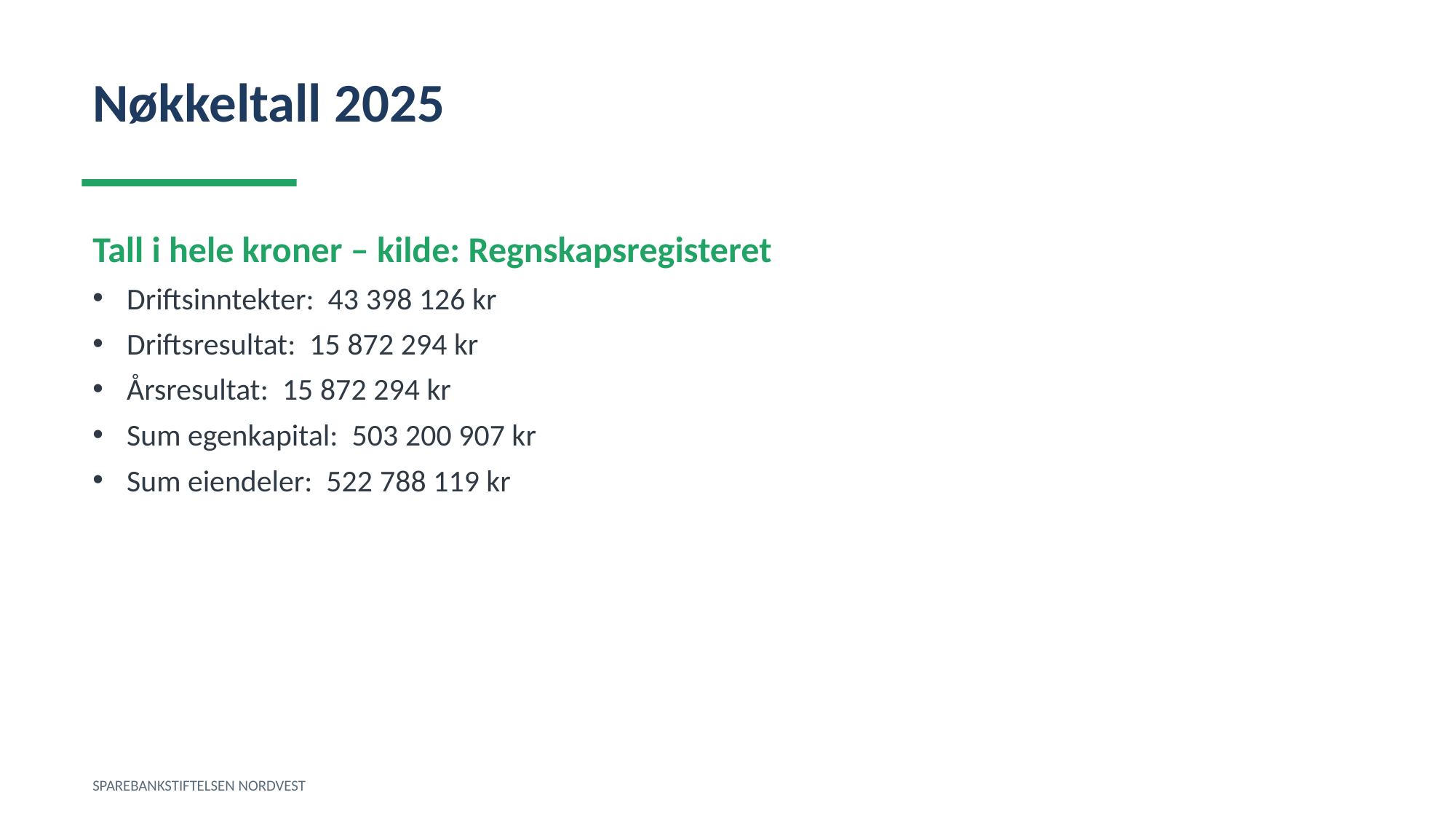

Nøkkeltall 2025

Tall i hele kroner – kilde: Regnskapsregisteret
Driftsinntekter:  43 398 126 kr
Driftsresultat:  15 872 294 kr
Årsresultat:  15 872 294 kr
Sum egenkapital:  503 200 907 kr
Sum eiendeler:  522 788 119 kr
SPAREBANKSTIFTELSEN NORDVEST